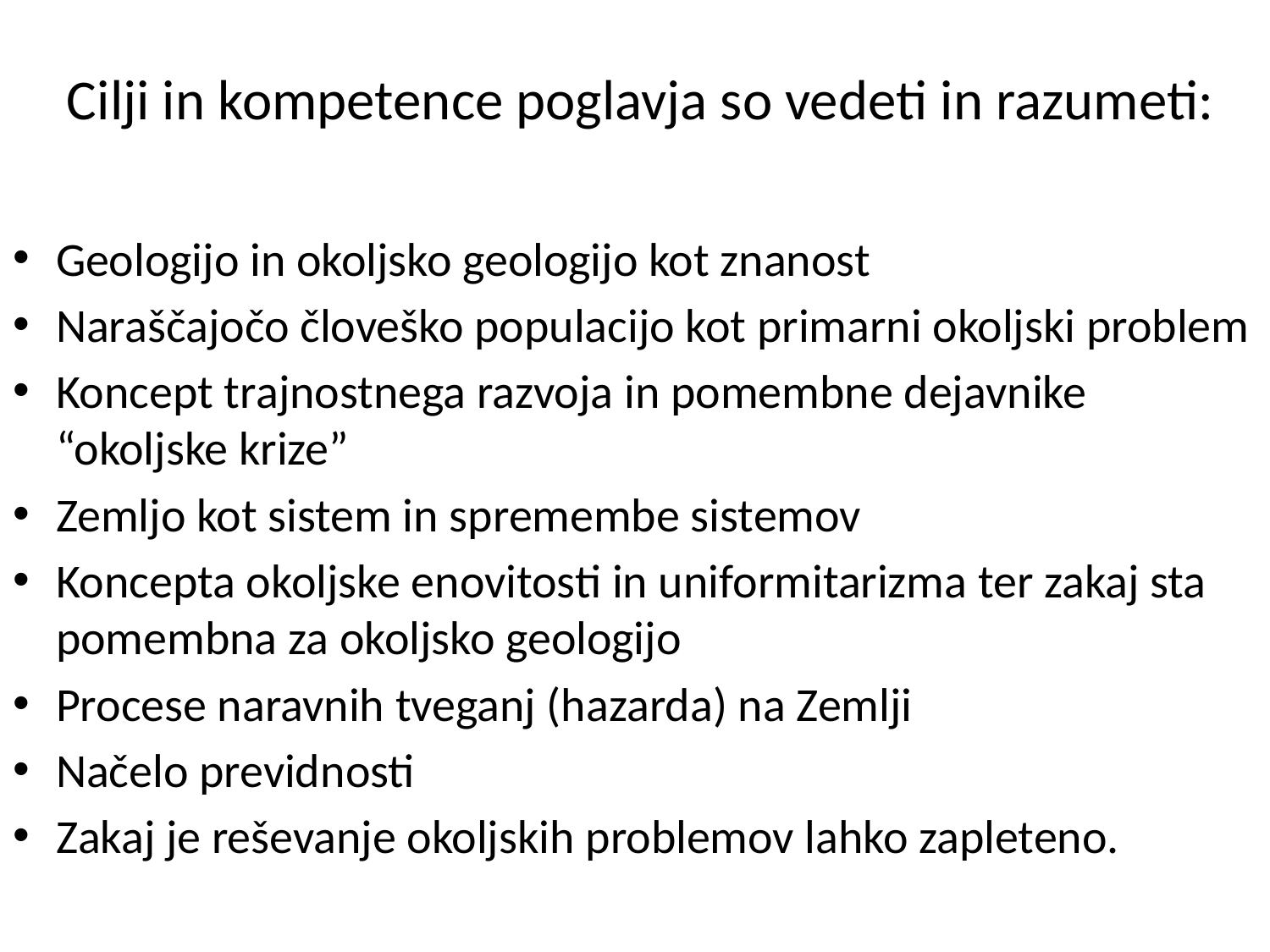

# Cilji in kompetence poglavja so vedeti in razumeti:
Geologijo in okoljsko geologijo kot znanost
Naraščajočo človeško populacijo kot primarni okoljski problem
Koncept trajnostnega razvoja in pomembne dejavnike “okoljske krize”
Zemljo kot sistem in spremembe sistemov
Koncepta okoljske enovitosti in uniformitarizma ter zakaj sta pomembna za okoljsko geologijo
Procese naravnih tveganj (hazarda) na Zemlji
Načelo previdnosti
Zakaj je reševanje okoljskih problemov lahko zapleteno.